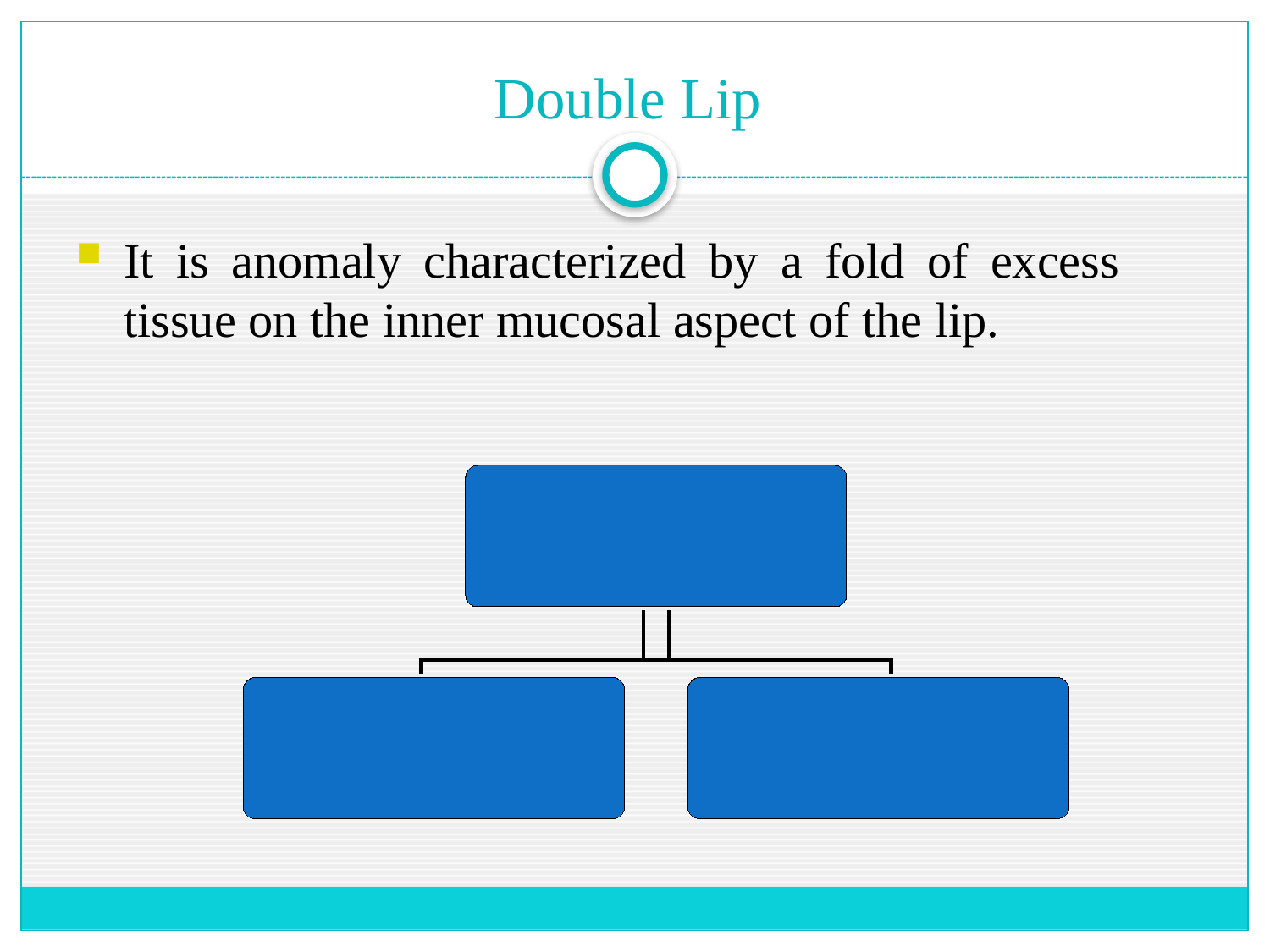

# Double Lip
It is anomaly characterized by a fold of excess tissue on the inner mucosal aspect of the lip.